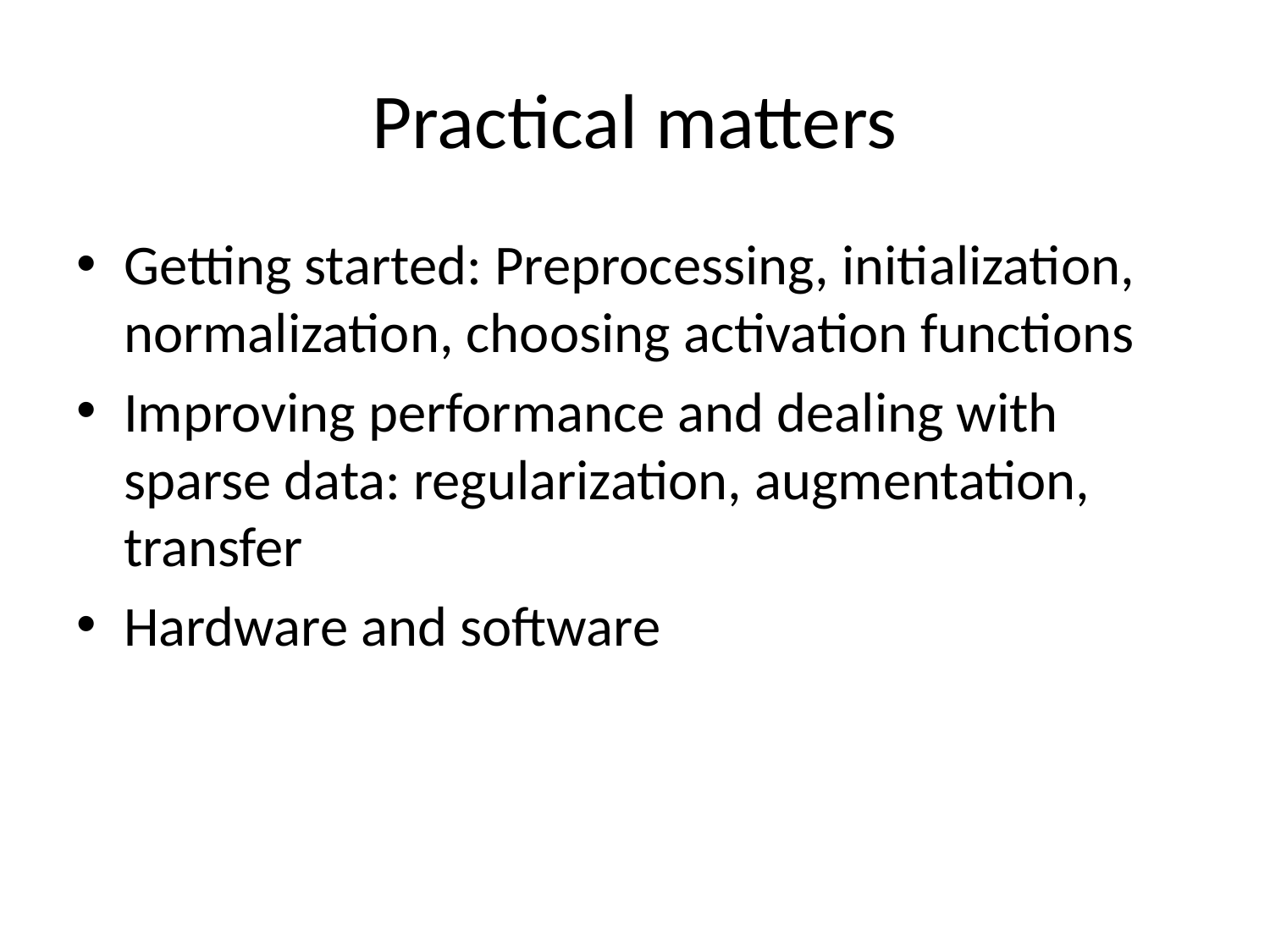

# Practical matters
Getting started: Preprocessing, initialization, normalization, choosing activation functions
Improving performance and dealing with sparse data: regularization, augmentation, transfer
Hardware and software